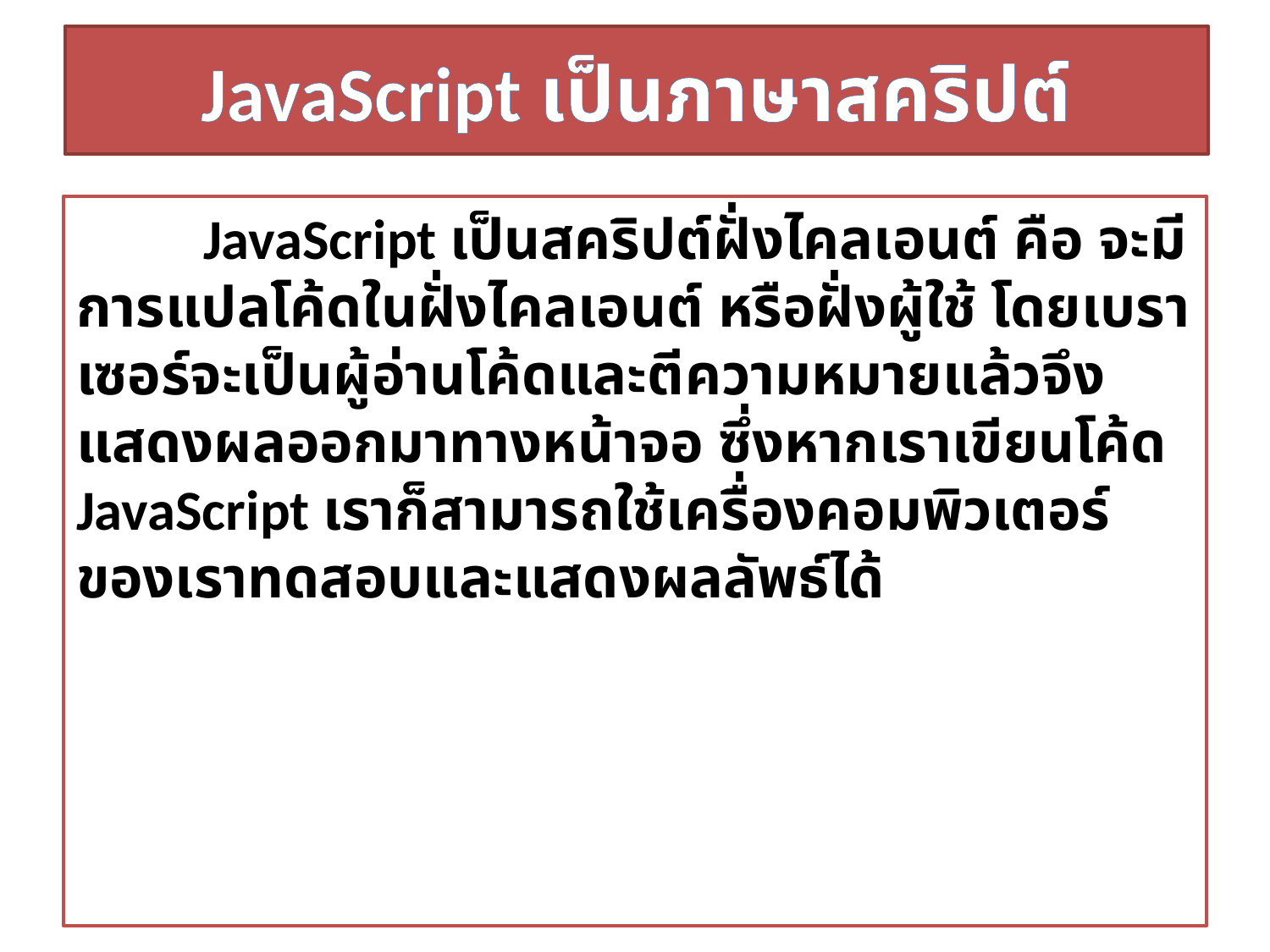

# JavaScript เป็นภาษาสคริปต์
	JavaScript เป็นสคริปต์ฝั่งไคลเอนต์ คือ จะมีการแปลโค้ดในฝั่งไคลเอนต์ หรือฝั่งผู้ใช้ โดยเบราเซอร์จะเป็นผู้อ่านโค้ดและตีความหมายแล้วจึงแสดงผลออกมาทางหน้าจอ ซึ่งหากเราเขียนโค้ด JavaScript เราก็สามารถใช้เครื่องคอมพิวเตอร์ของเราทดสอบและแสดงผลลัพธ์ได้